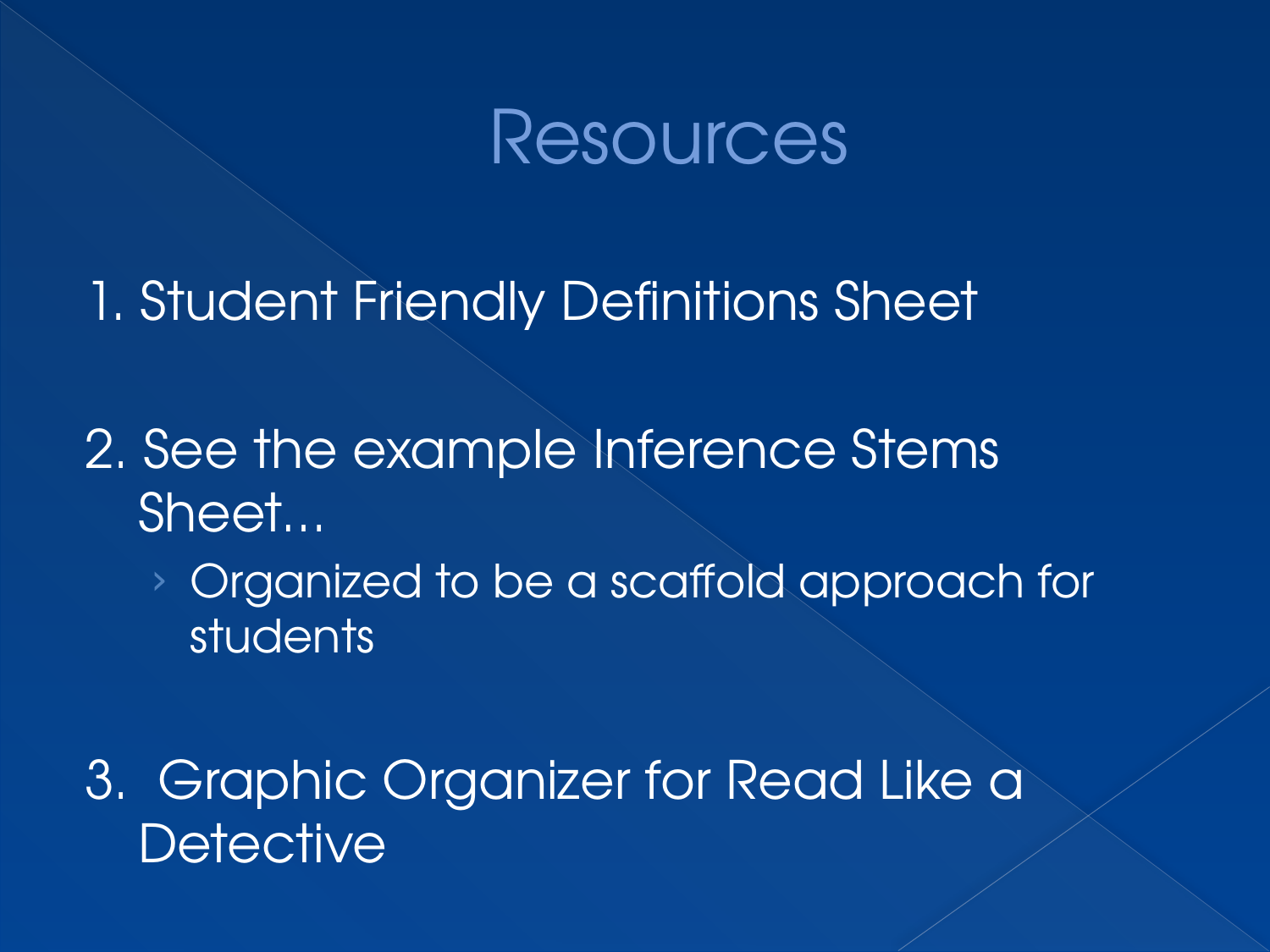

# Resources
1. Student Friendly Definitions Sheet

2. See the example Inference Stems Sheet…
Organized to be a scaffold approach for students

3.  Graphic Organizer for Read Like a Detective